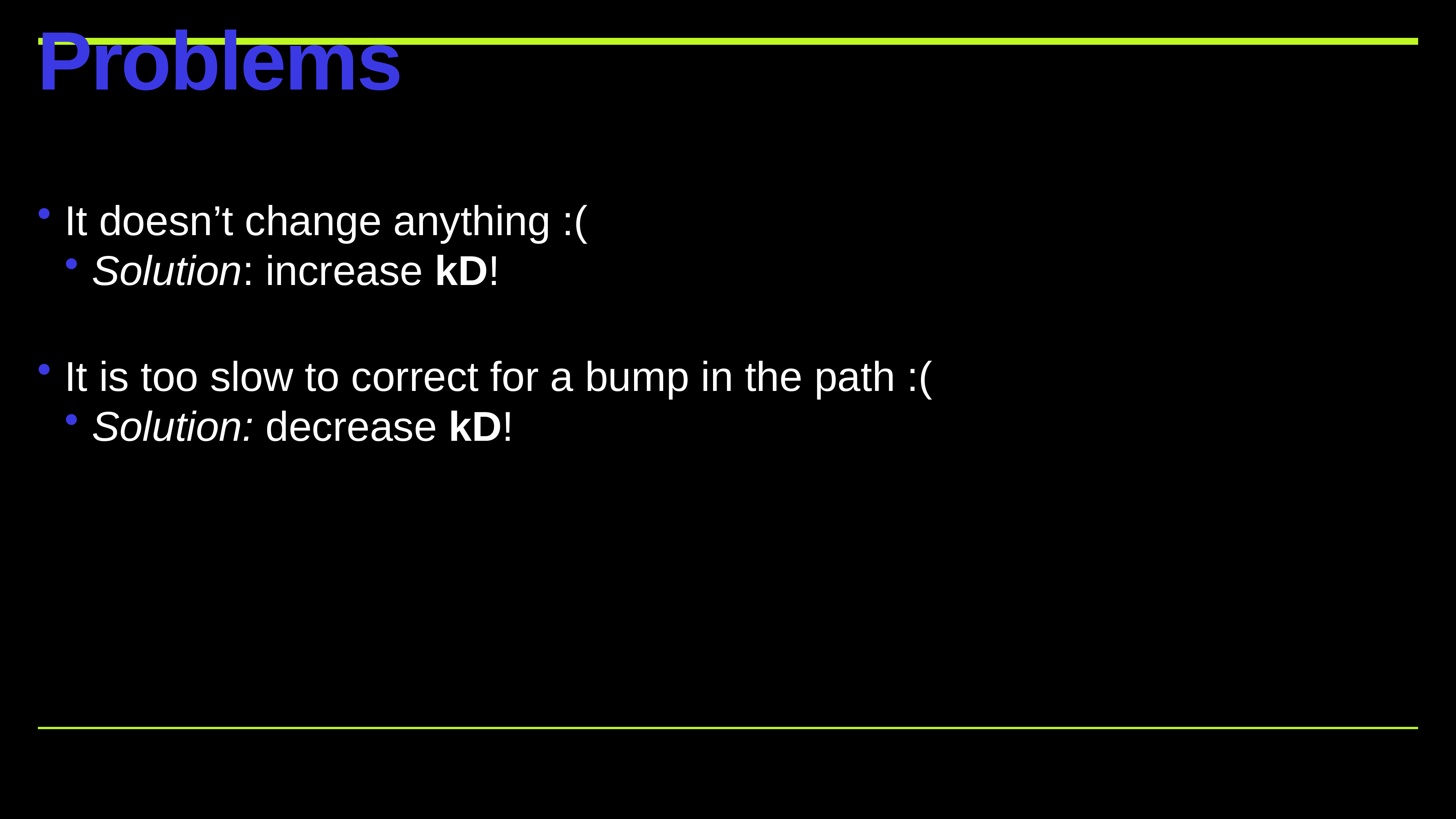

# Problems
It doesn’t change anything :(
Solution: increase kD!

It is too slow to correct for a bump in the path :(
Solution: decrease kD!

❌

✅

❌

❌